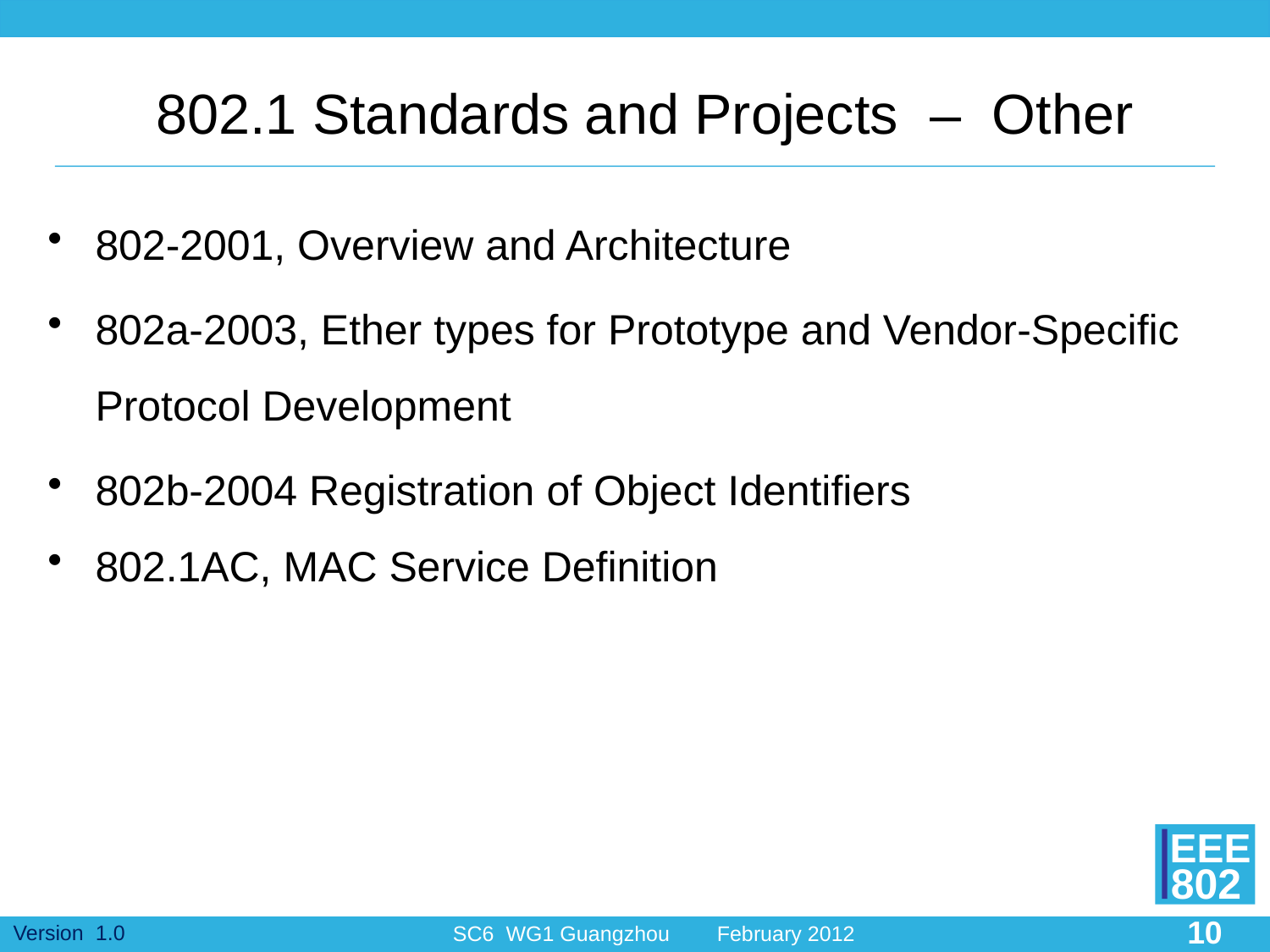

# 802.1 Standards and Projects  –  Other
802-2001, Overview and Architecture
802a-2003, Ether types for Prototype and Vendor-Specific Protocol Development
802b-2004 Registration of Object Identifiers
802.1AC, MAC Service Definition